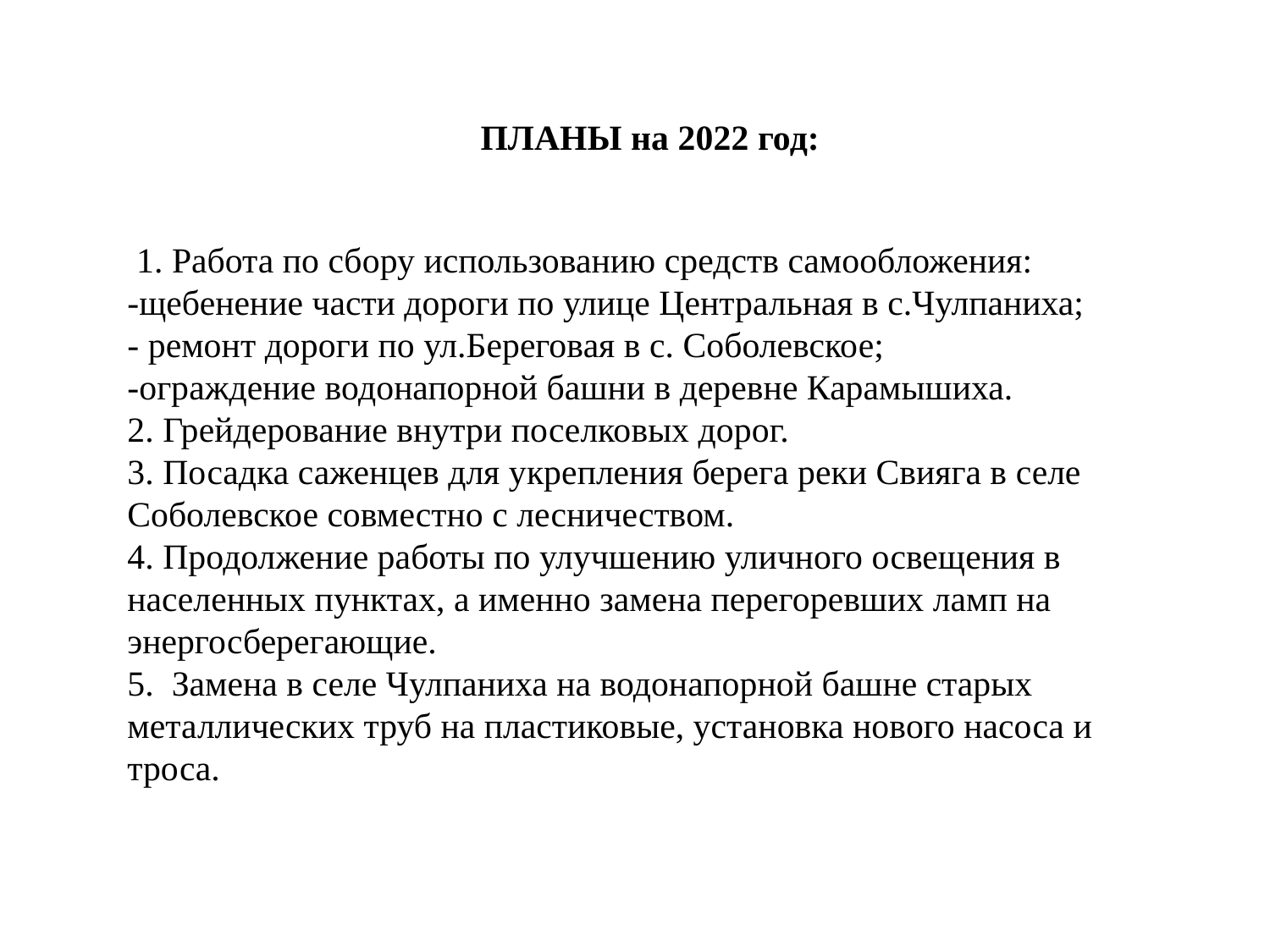

ПЛАНЫ на 2022 год:

 1. Работа по сбору использованию средств самообложения:
-щебенение части дороги по улице Центральная в с.Чулпаниха;
- ремонт дороги по ул.Береговая в с. Соболевское;
-ограждение водонапорной башни в деревне Карамышиха.
2. Грейдерование внутри поселковых дорог.
3. Посадка саженцев для укрепления берега реки Свияга в селе Соболевское совместно с лесничеством.
4. Продолжение работы по улучшению уличного освещения в населенных пунктах, а именно замена перегоревших ламп на энергосберегающие.
5.  Замена в селе Чулпаниха на водонапорной башне старых металлических труб на пластиковые, установка нового насоса и троса.